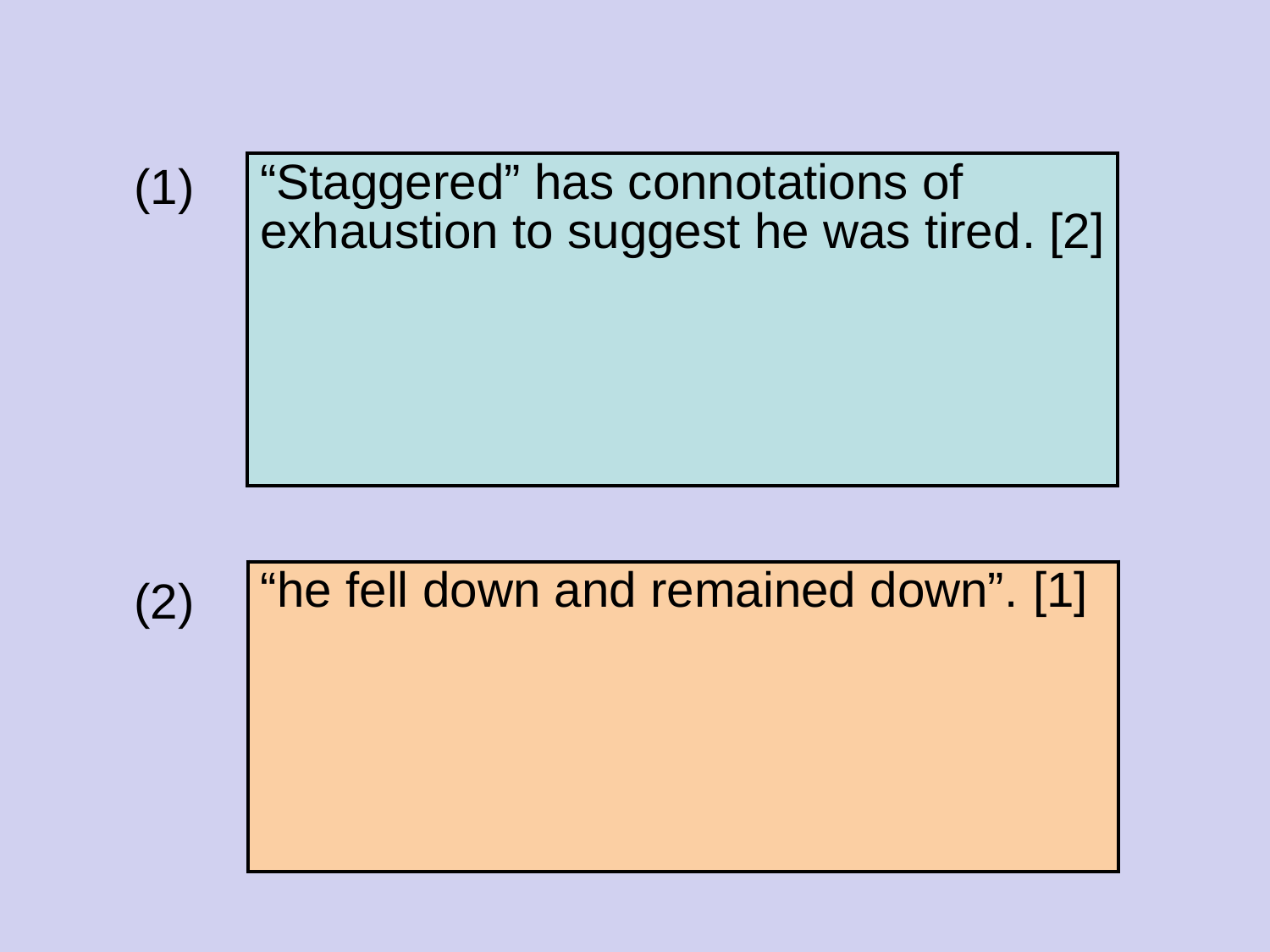

(1)

(2)

| “Staggered” has connotations of exhaustion to suggest he was tired. [2] |
| --- |

| “he fell down and remained down”. [1] |
| --- |